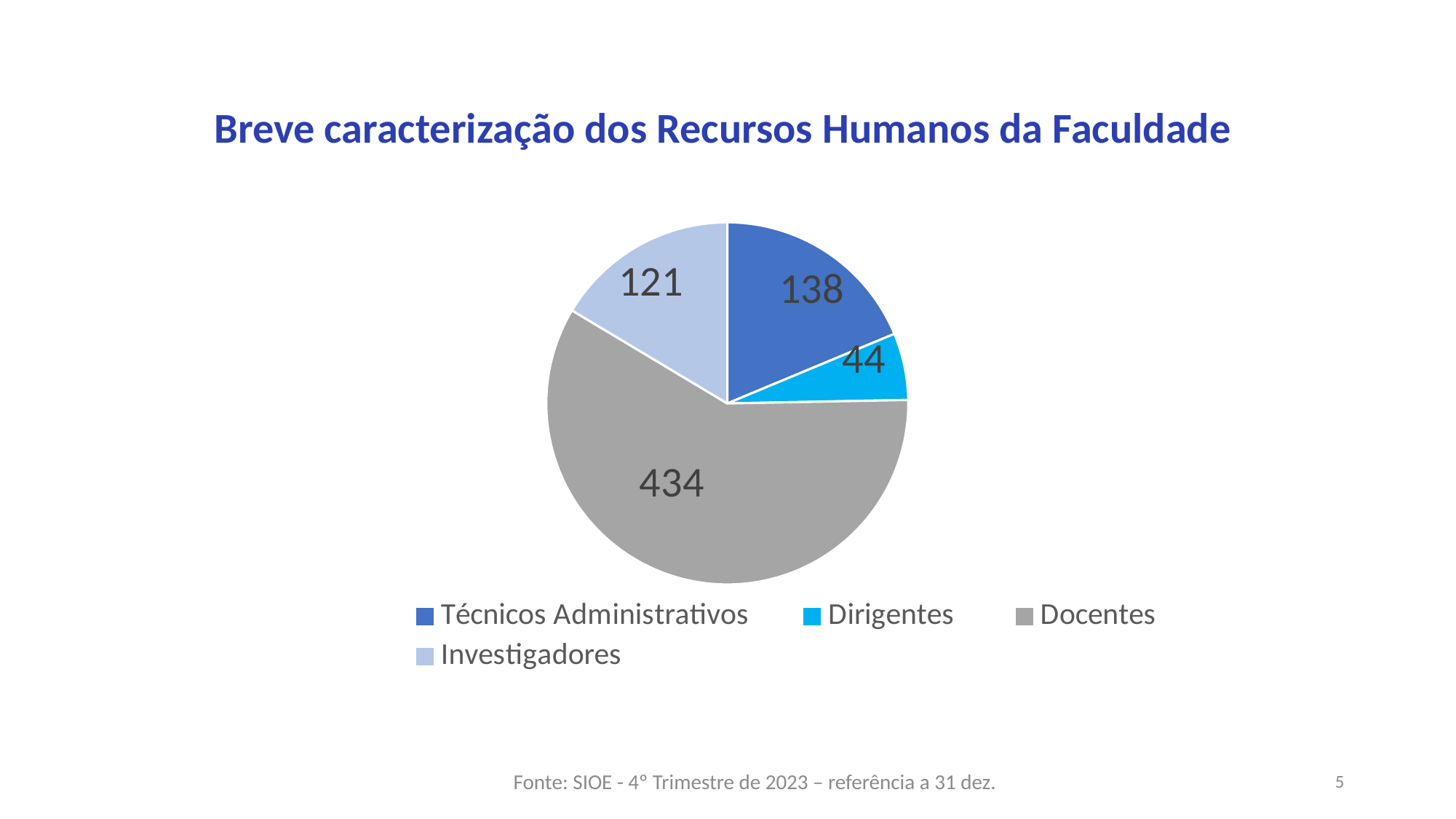

Breve caracterização dos Recursos Humanos da Faculdade

### Chart

| Category | Total |
|---|---|
| Técnicos Administrativos | 138.0 |
| Dirigentes  | 44.0 |
| Docentes | 434.0 |
| Investigadores  | 121.0 |
Fonte: SIOE - 4º Trimestre de 2023 – referência a 31 dez.
5